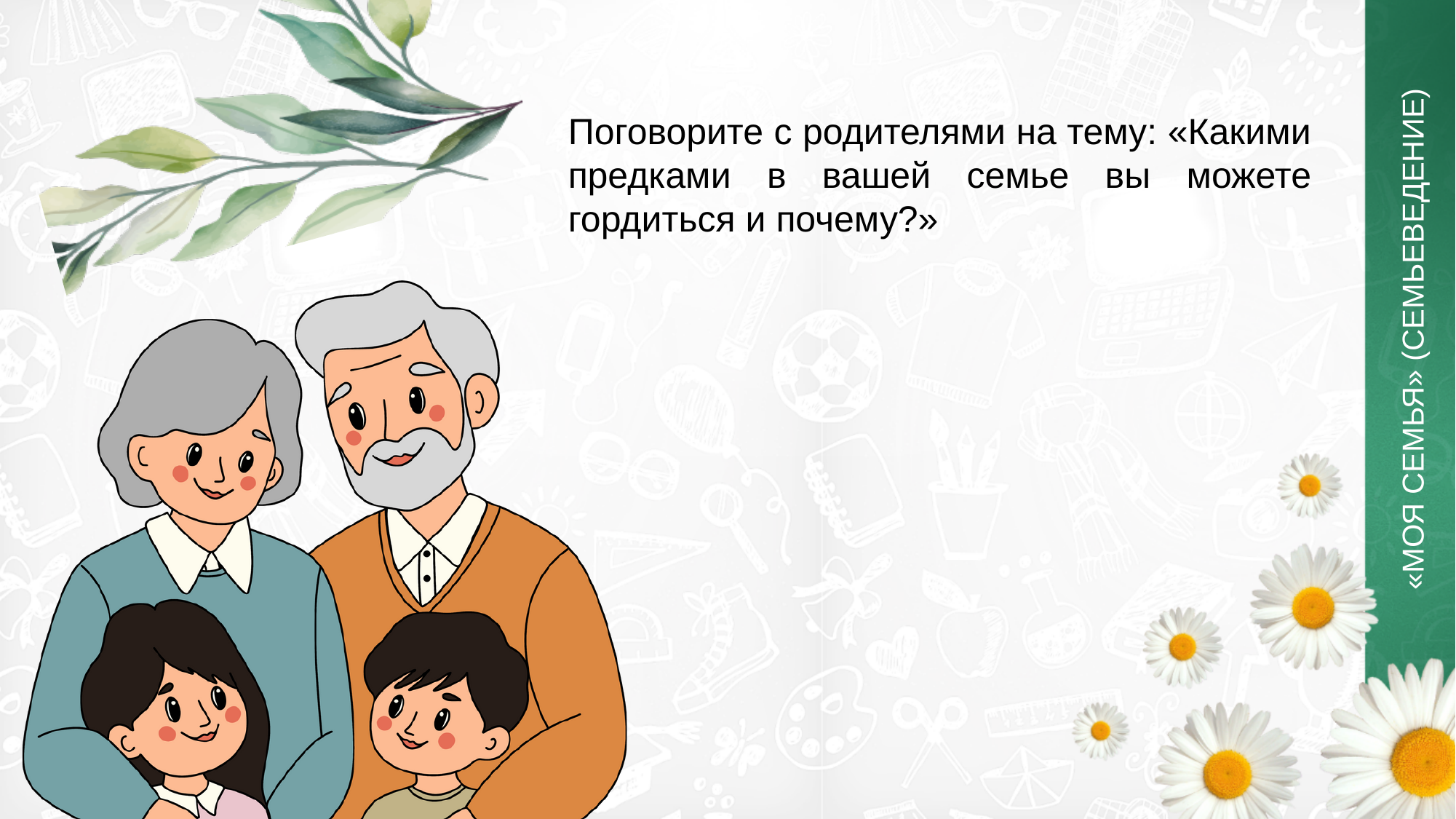

Поговорите с родителями на тему: «Какими предками в вашей семье вы можете гордиться и почему?»